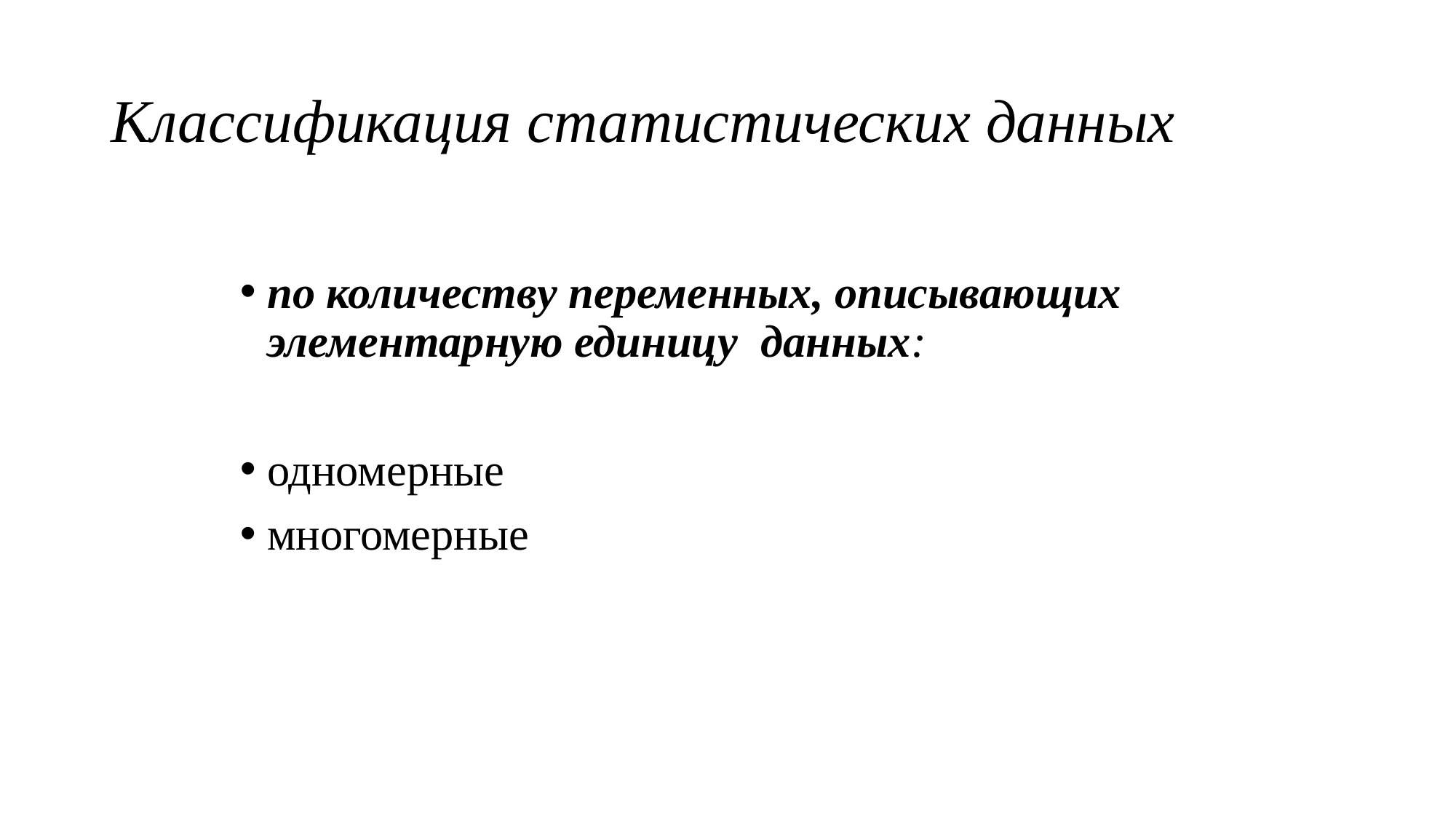

# Классификация статистических данных
по количеству переменных, описывающих элементарную единицу  данных:

одномерные
многомерные